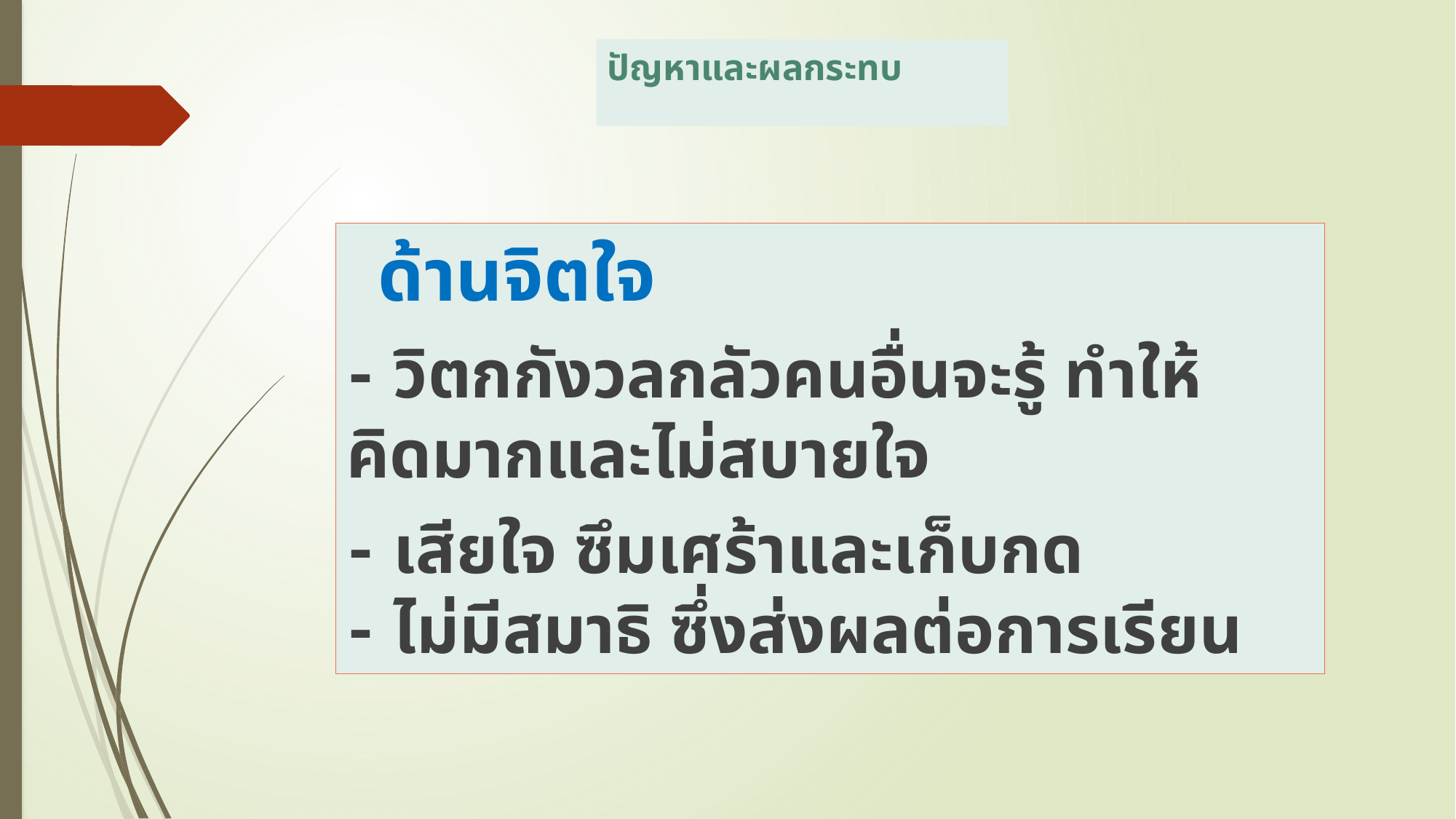

# ปัญหาและผลกระทบ
  ด้านจิตใจ
- วิตกกังวลกลัวคนอื่นจะรู้ ทำให้คิดมากและไม่สบายใจ
- เสียใจ ซึมเศร้าและเก็บกด 
- ไม่มีสมาธิ ซึ่งส่งผลต่อการเรียน